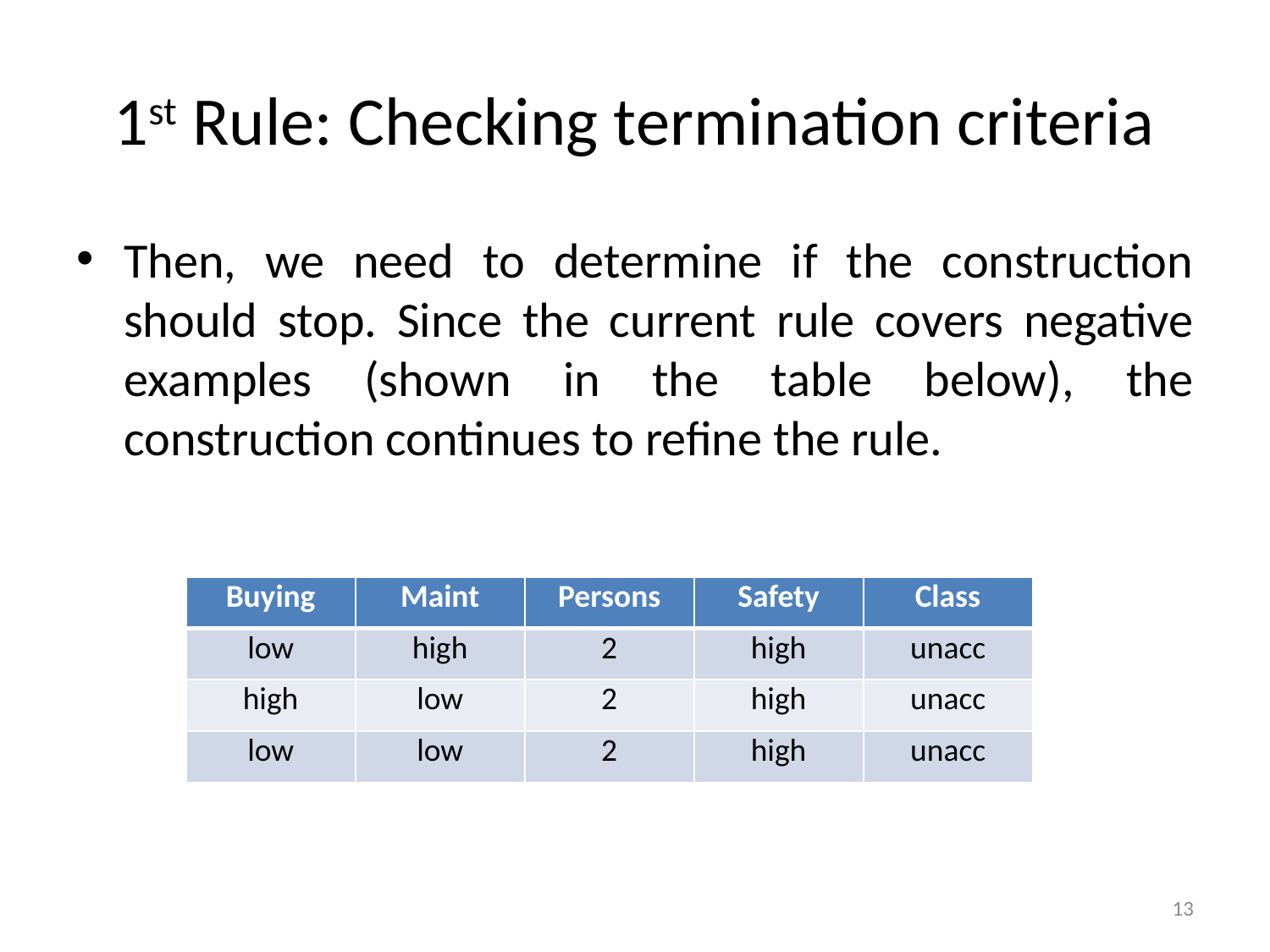

# 1st Rule: Checking termination criteria
Then, we need to determine if the construction should stop. Since the current rule covers negative examples (shown in the table below), the construction continues to refine the rule.
| Buying | Maint | Persons | Safety | Class |
| --- | --- | --- | --- | --- |
| low | high | 2 | high | unacc |
| high | low | 2 | high | unacc |
| low | low | 2 | high | unacc |
13